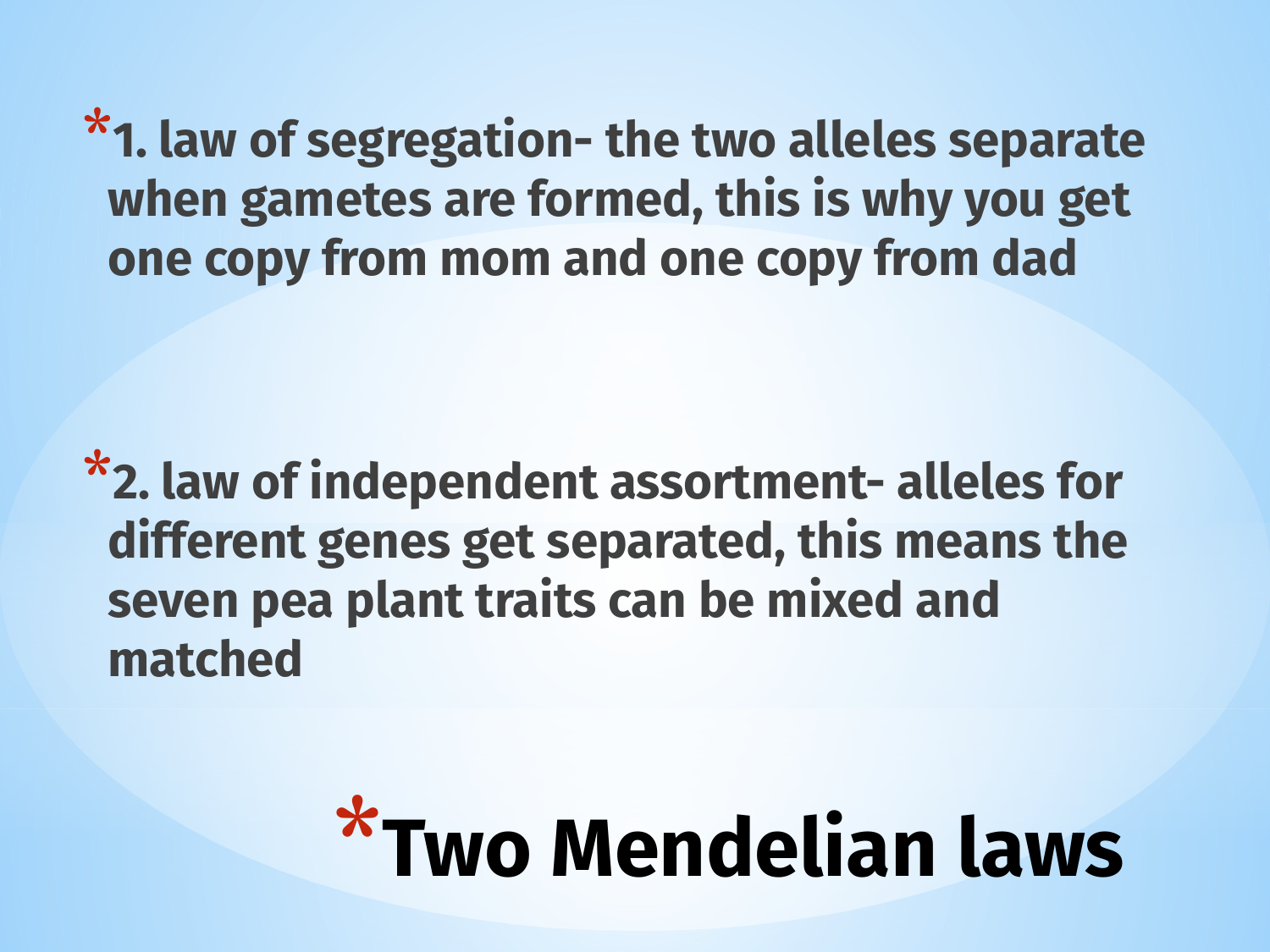

1. law of segregation- the two alleles separate when gametes are formed, this is why you get one copy from mom and one copy from dad

2. law of independent assortment- alleles for different genes get separated, this means the seven pea plant traits can be mixed and matched
# Two Mendelian laws